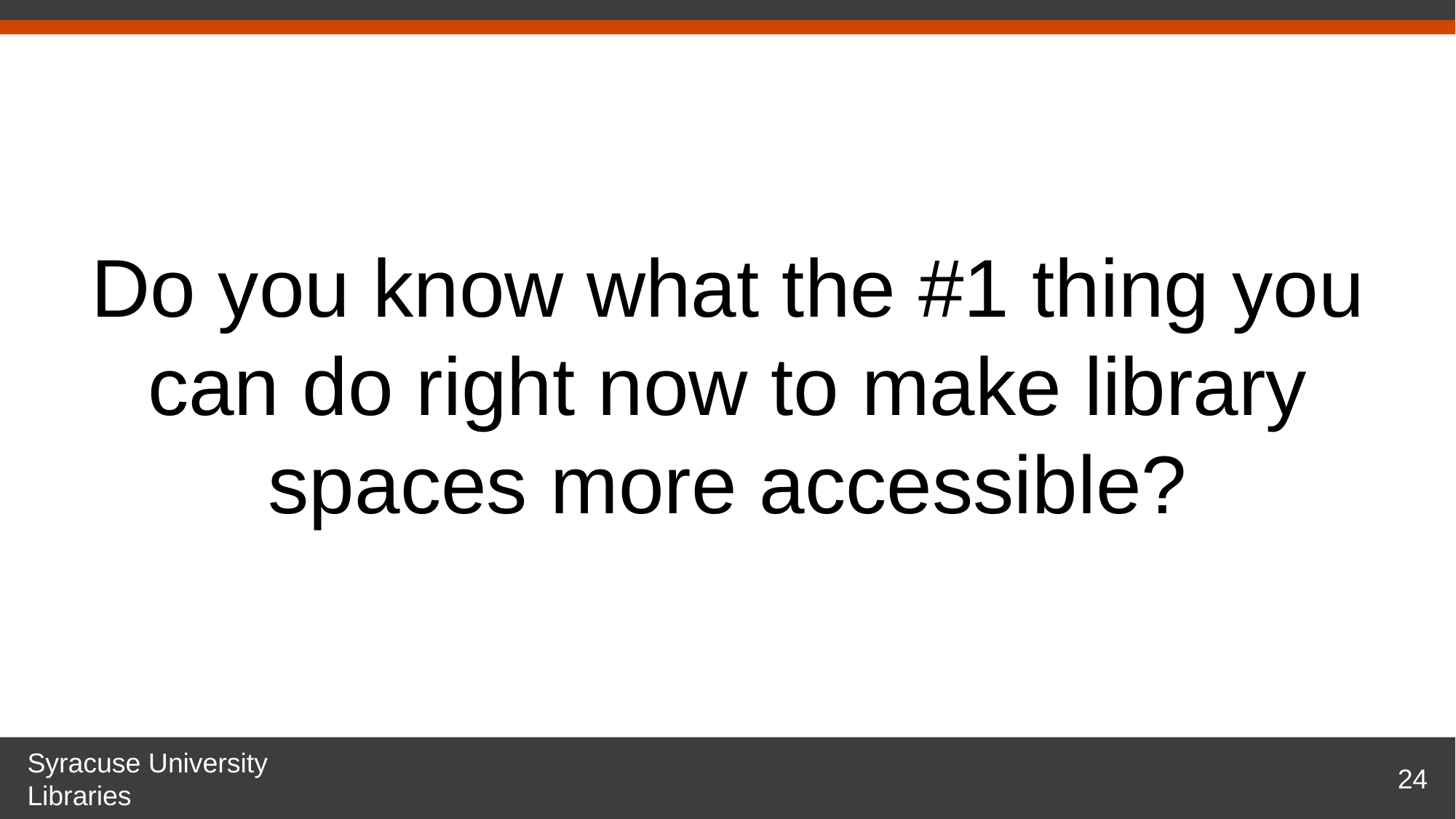

# A simple step
Do you know what the #1 thing you can do right now to make library spaces more accessible?
24